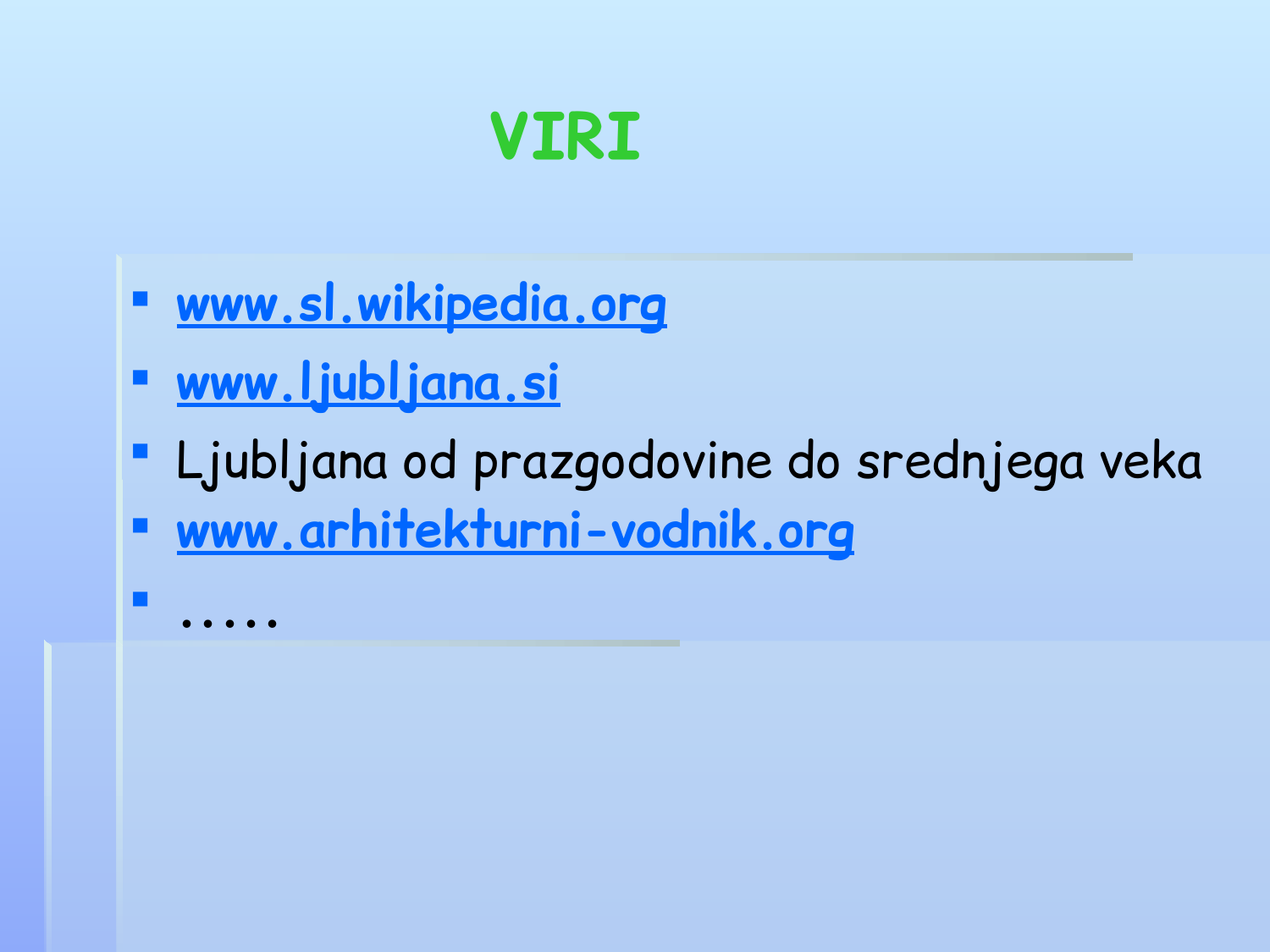

# VIRI
www.sl.wikipedia.org
www.ljubljana.si
Ljubljana od prazgodovine do srednjega veka
www.arhitekturni-vodnik.org
.....